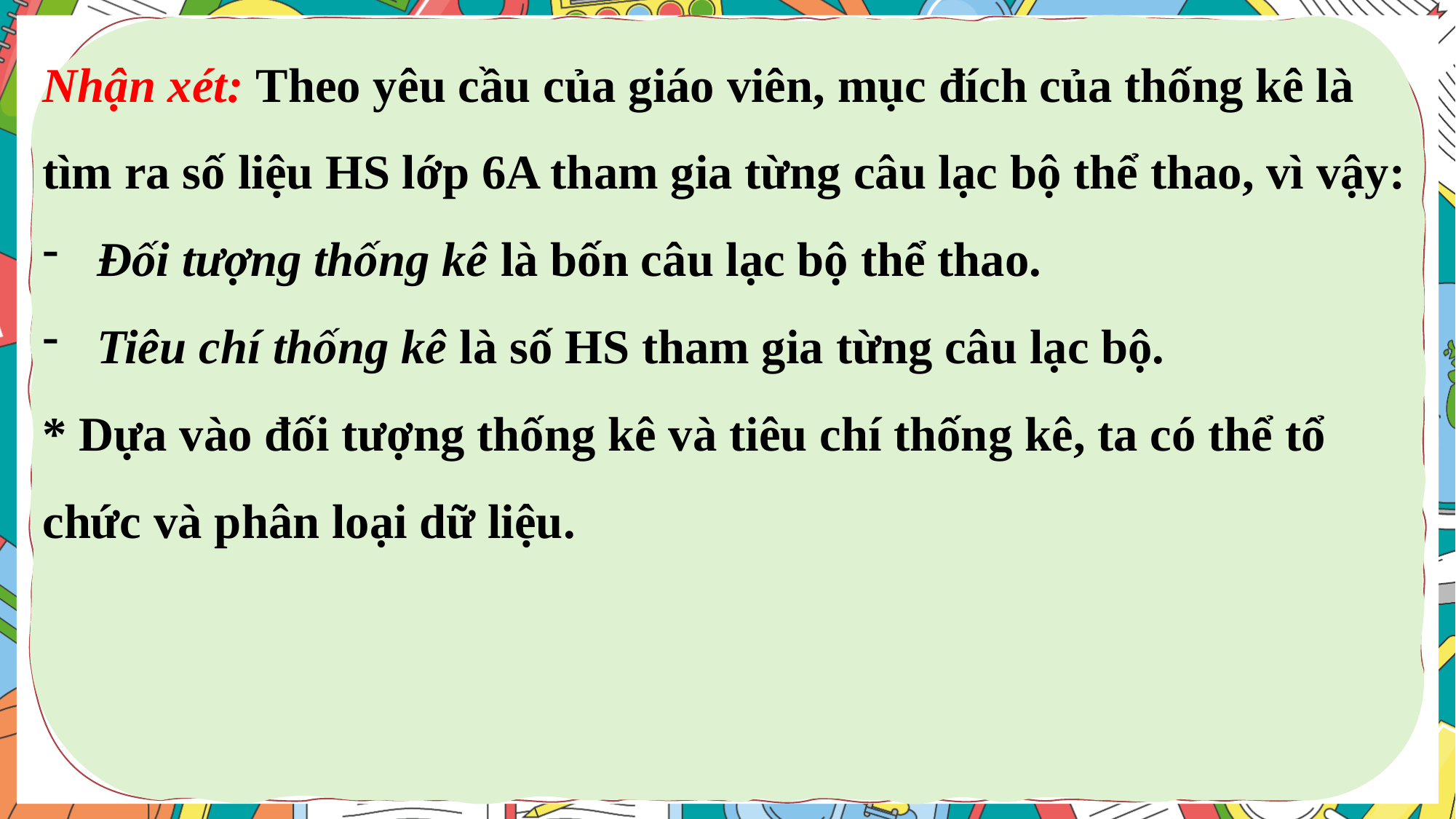

Nhận xét: Theo yêu cầu của giáo viên, mục đích của thống kê là tìm ra số liệu HS lớp 6A tham gia từng câu lạc bộ thể thao, vì vậy:
Đối tượng thống kê là bốn câu lạc bộ thể thao.
Tiêu chí thống kê là số HS tham gia từng câu lạc bộ.
* Dựa vào đối tượng thống kê và tiêu chí thống kê, ta có thể tổ chức và phân loại dữ liệu.